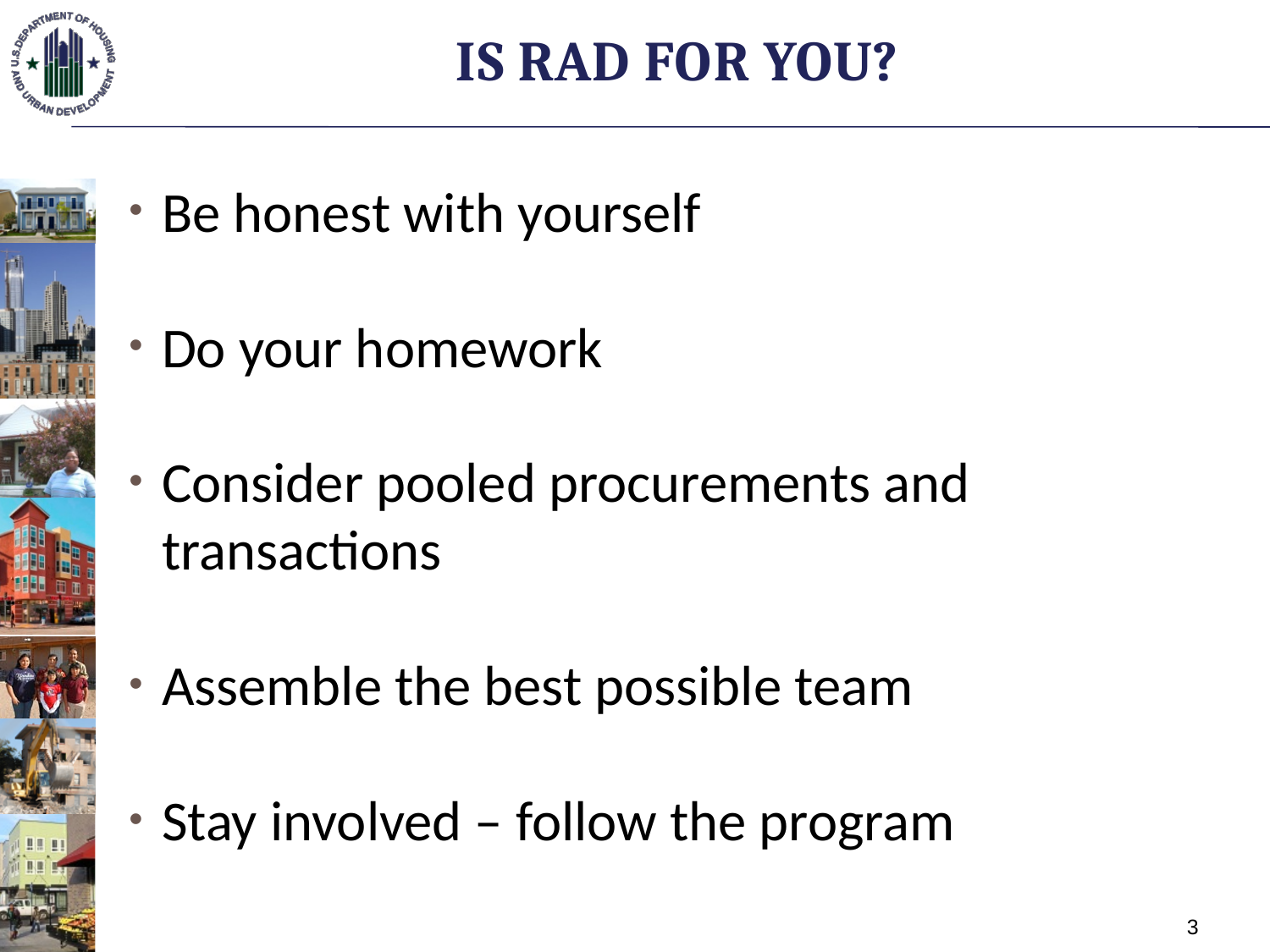

# Is RAD for You?
Be honest with yourself

Do your homework

Consider pooled procurements and transactions

Assemble the best possible team

Stay involved – follow the program

3